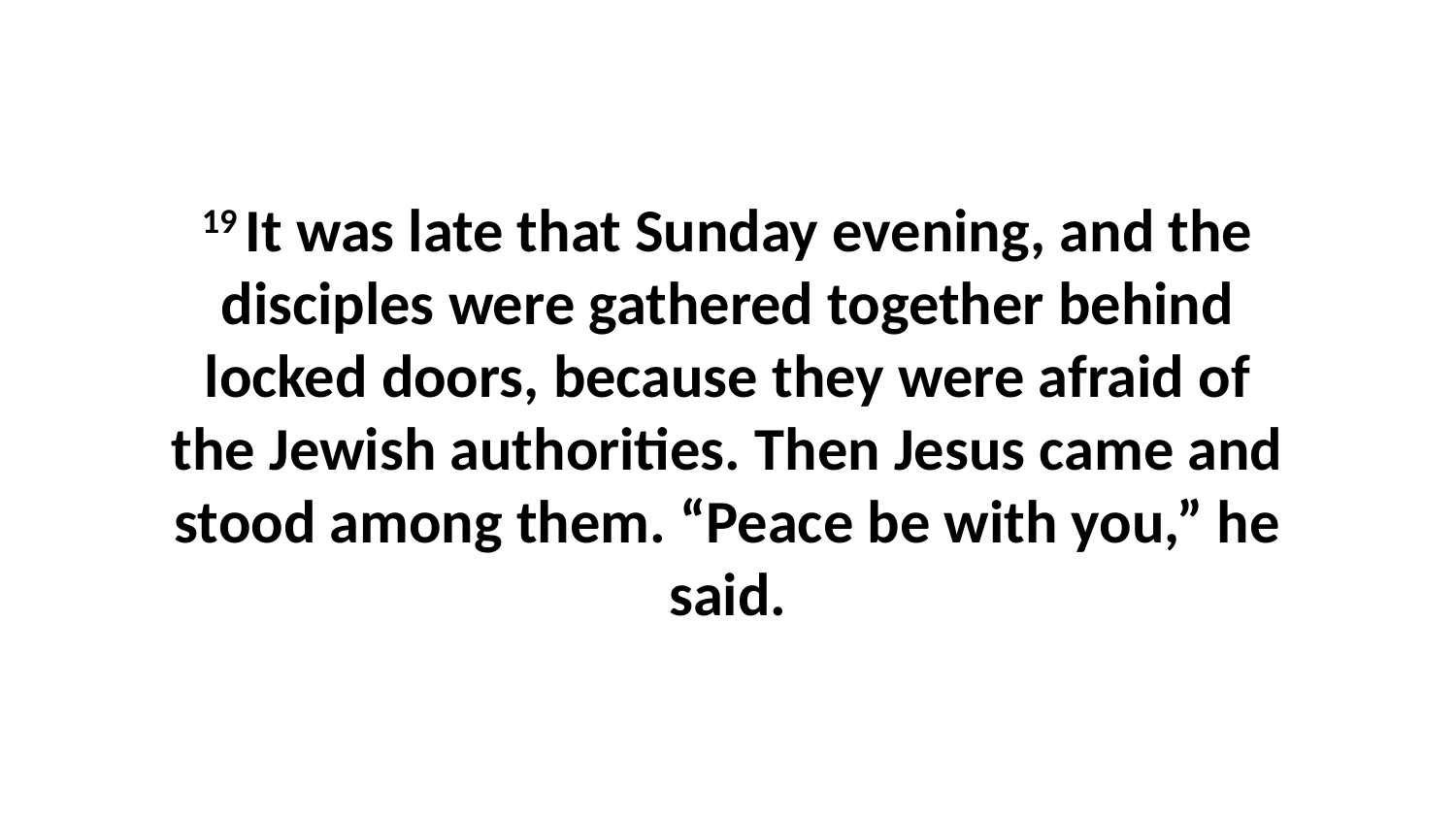

19 It was late that Sunday evening, and the disciples were gathered together behind locked doors, because they were afraid of the Jewish authorities. Then Jesus came and stood among them. “Peace be with you,” he said.